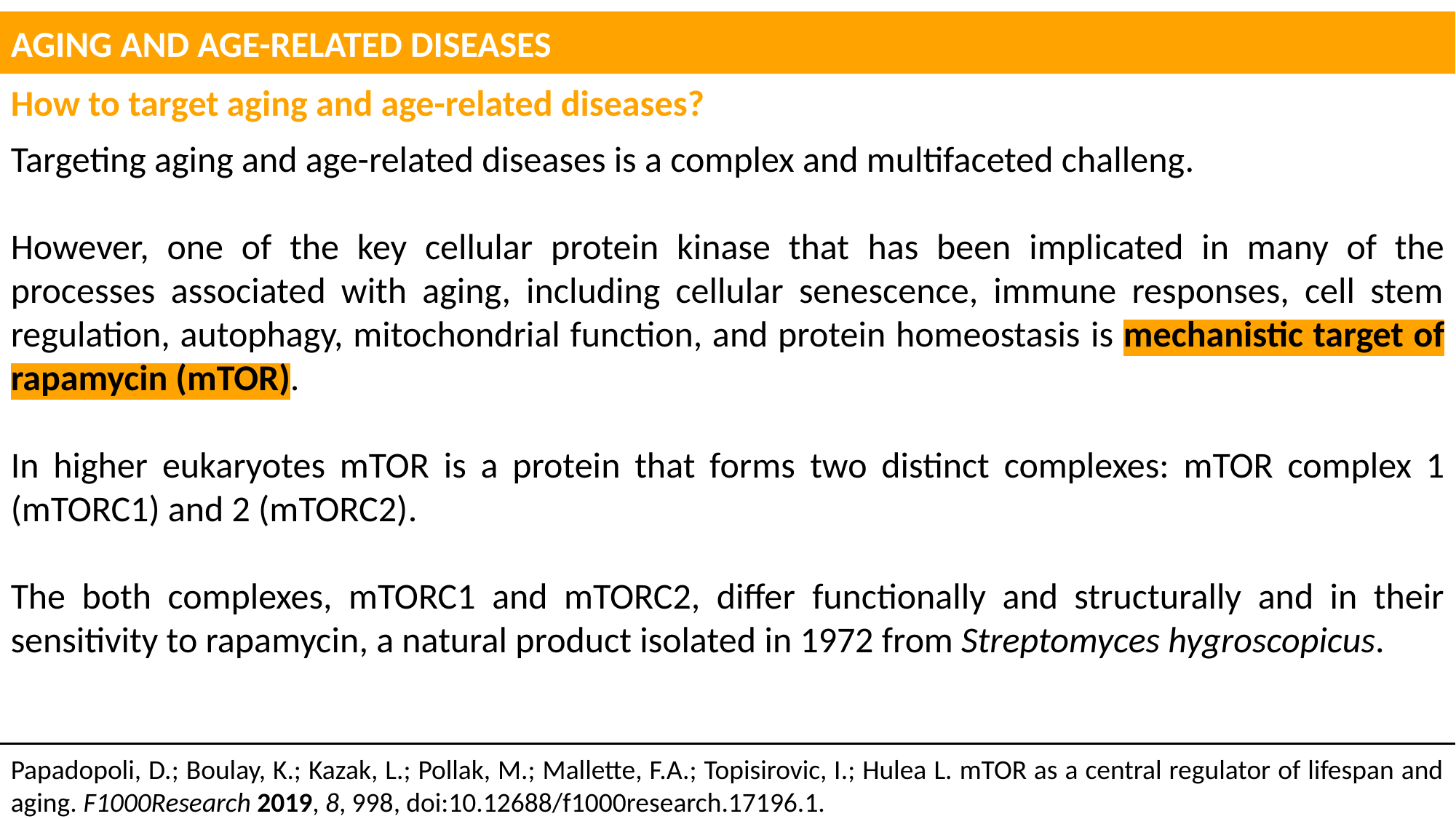

AGING AND AGE-RELATED DISEASES
How to target aging and age-related diseases?
Targeting aging and age-related diseases is a complex and multifaceted challeng.

However, one of the key cellular protein kinase that has been implicated in many of the processes associated with aging, including cellular senescence, immune responses, cell stem regulation, autophagy, mitochondrial function, and protein homeostasis is mechanistic target of rapamycin (mTOR).

In higher eukaryotes mTOR is a protein that forms two distinct complexes: mTOR complex 1 (mTORC1) and 2 (mTORC2).

The both complexes, mTORC1 and mTORC2, differ functionally and structurally and in their sensitivity to rapamycin, a natural product isolated in 1972 from Streptomyces hygroscopicus.
Papadopoli, D.; Boulay, K.; Kazak, L.; Pollak, M.; Mallette, F.A.; Topisirovic, I.; Hulea L. mTOR as a central regulator of lifespan and aging. F1000Research 2019, 8, 998, doi:10.12688/f1000research.17196.1.